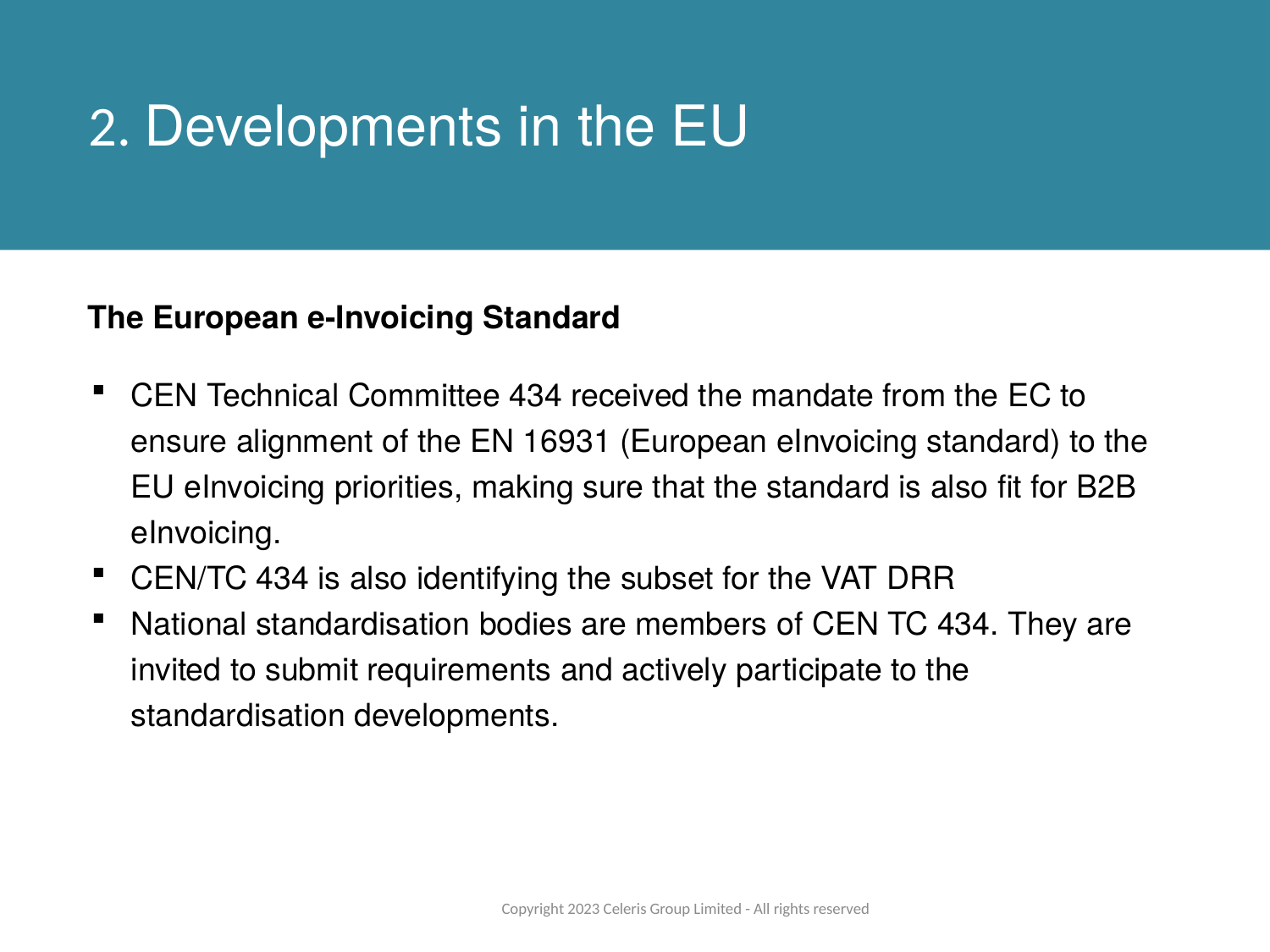

2. Developments in the EU
The European e-Invoicing Standard
CEN Technical Committee 434 received the mandate from the EC to ensure alignment of the EN 16931 (European eInvoicing standard) to the EU eInvoicing priorities, making sure that the standard is also fit for B2B eInvoicing.
CEN/TC 434 is also identifying the subset for the VAT DRR
National standardisation bodies are members of CEN TC 434. They are invited to submit requirements and actively participate to the standardisation developments.

Copyright 2023 Celeris Group Limited - All rights reserved